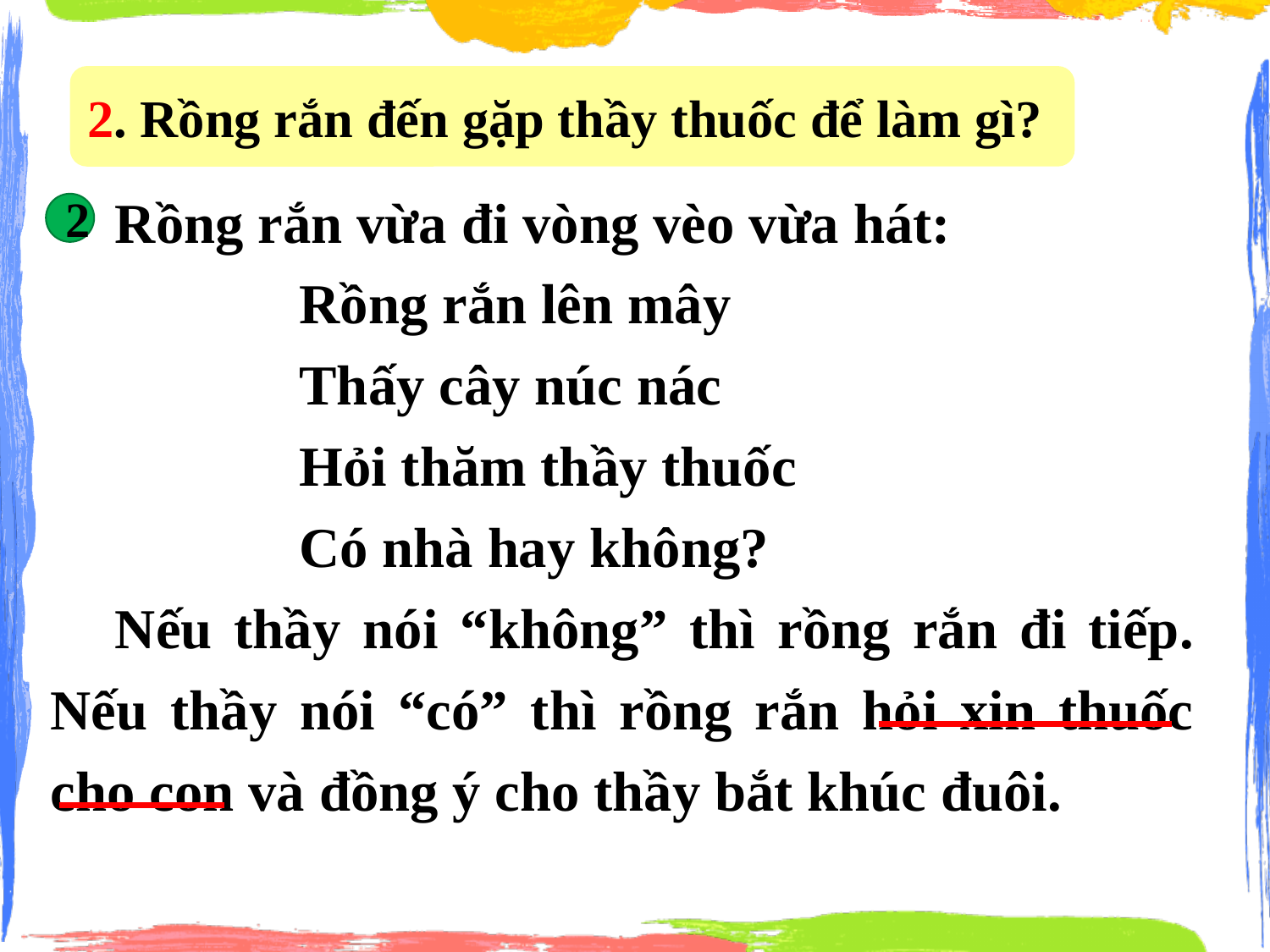

2. Rồng rắn đến gặp thầy thuốc để làm gì?
Rồng rắn vừa đi vòng vèo vừa hát:
             Rồng rắn lên mây
             Thấy cây núc nác
             Hỏi thăm thầy thuốc
             Có nhà hay không?
Nếu thầy nói “không” thì rồng rắn đi tiếp. Nếu thầy nói “có” thì rồng rắn hỏi xin thuốc cho con và đồng ý cho thầy bắt khúc đuôi.
2